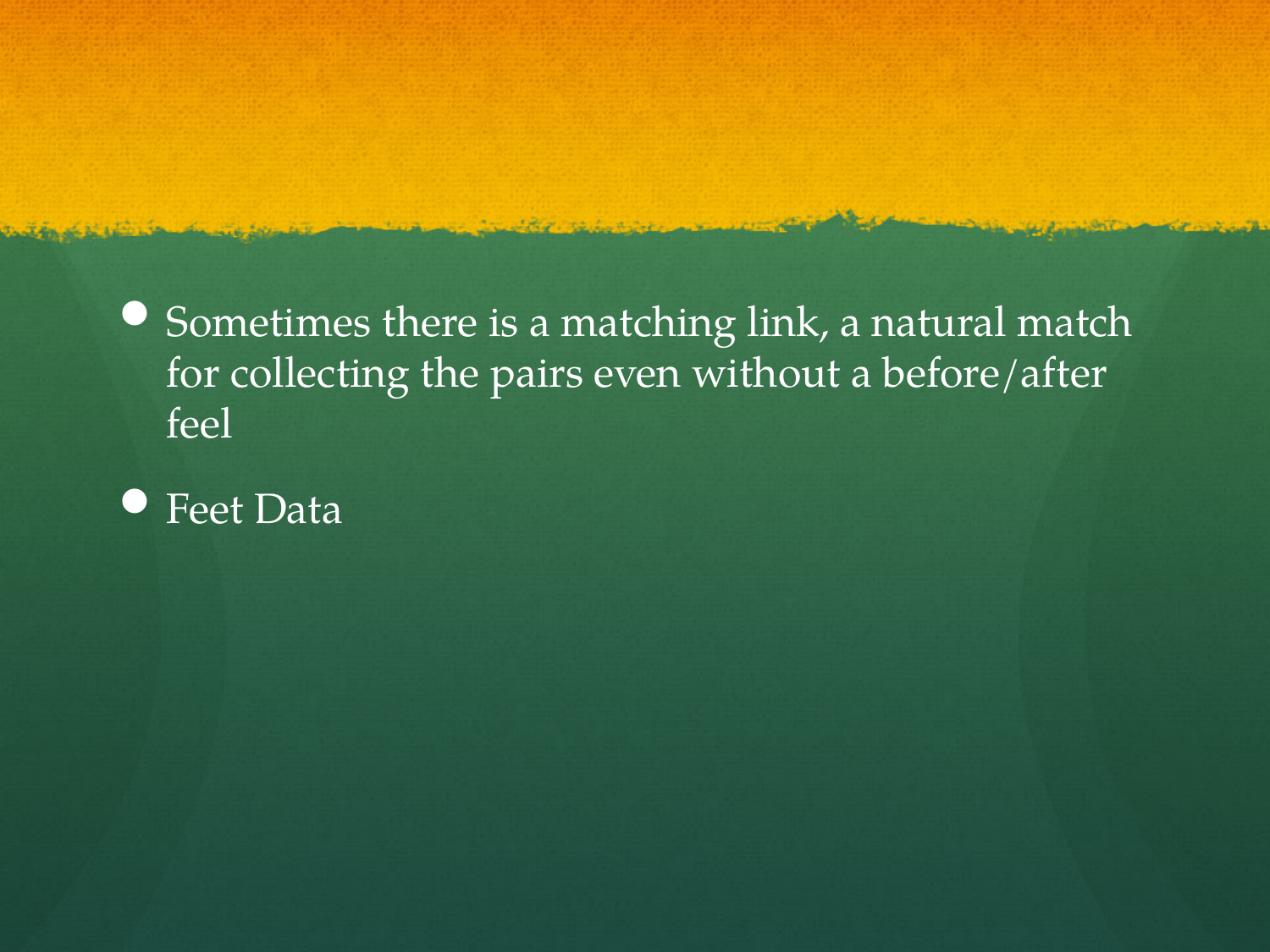

#
Sometimes there is a matching link, a natural match for collecting the pairs even without a before/after feel
Feet Data